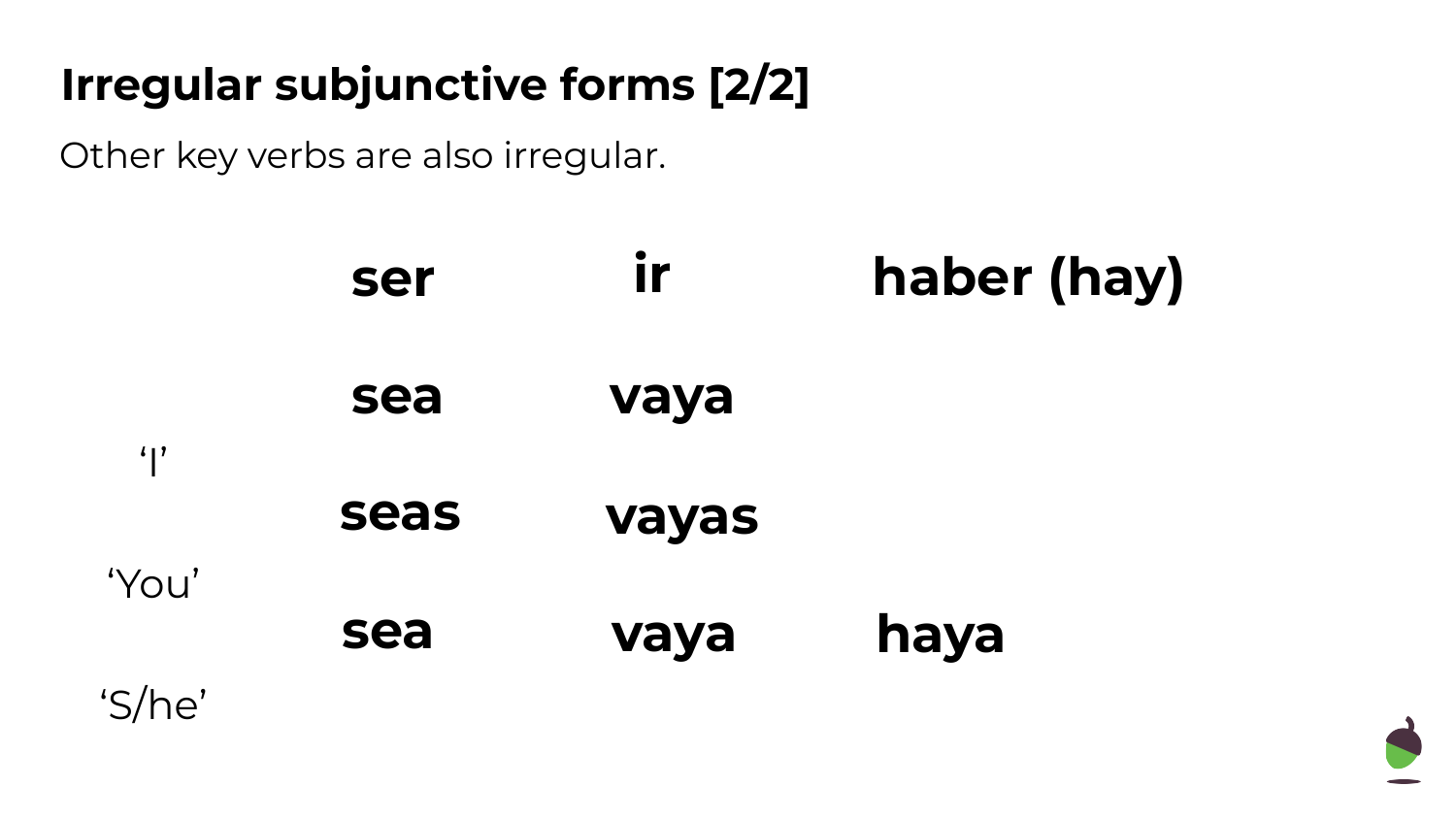

# Irregular subjunctive forms [2/2]
Other key verbs are also irregular.

ir
haber (hay)
ser
sea
vaya
‘I’
‘You’
‘S/he’
seas
vayas
sea
vaya
haya